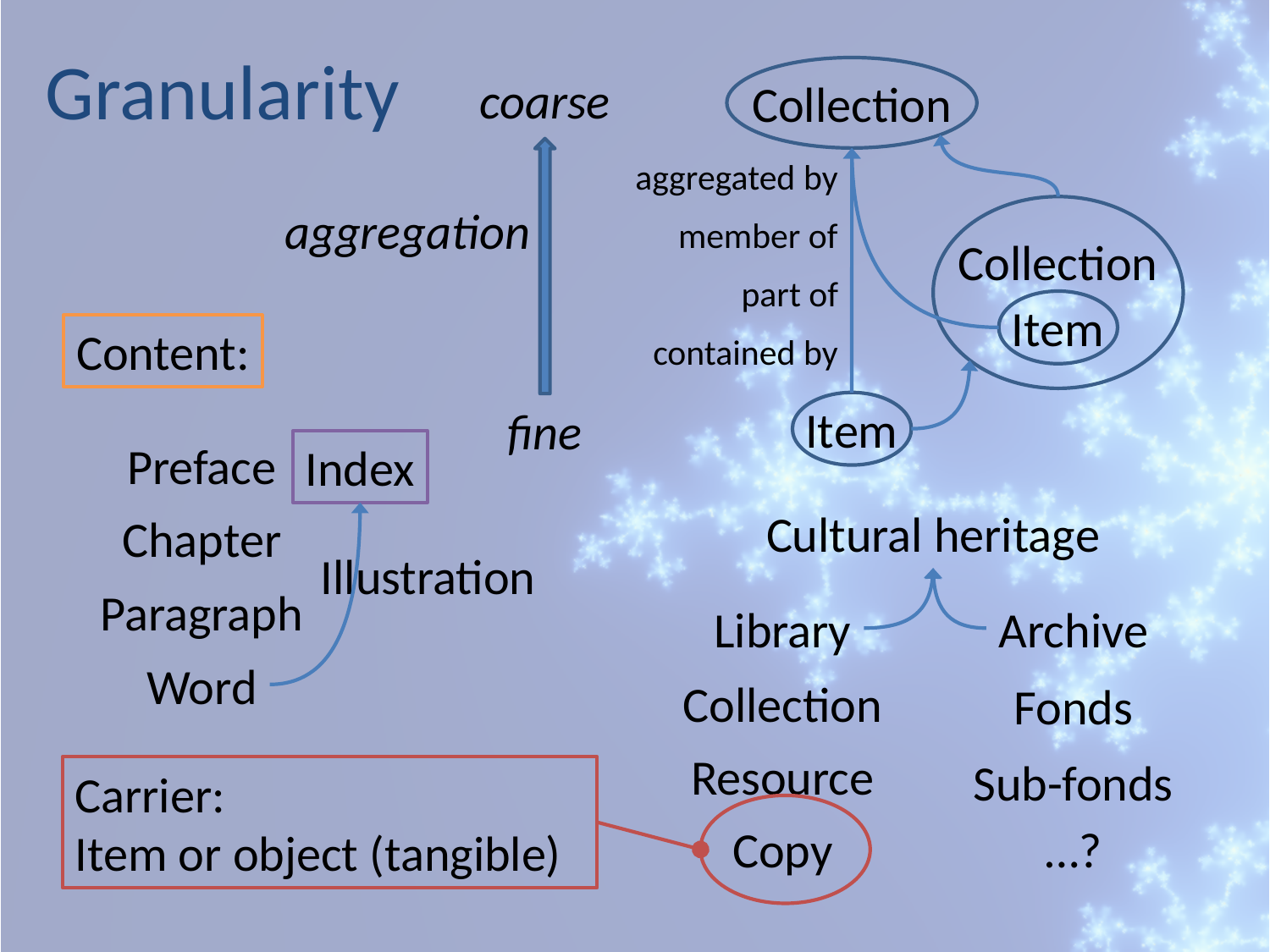

Granularity

Collection
coarse

aggregated by
aggregation

Collection
member of
part of

Item
Content:
contained by

Item
fine
Preface
Index
Cultural heritage
Chapter
Illustration
Paragraph
Library
Archive
Word
Collection
Fonds
Resource
Sub-fonds
Carrier:
Item or object (tangible)

Copy
…?